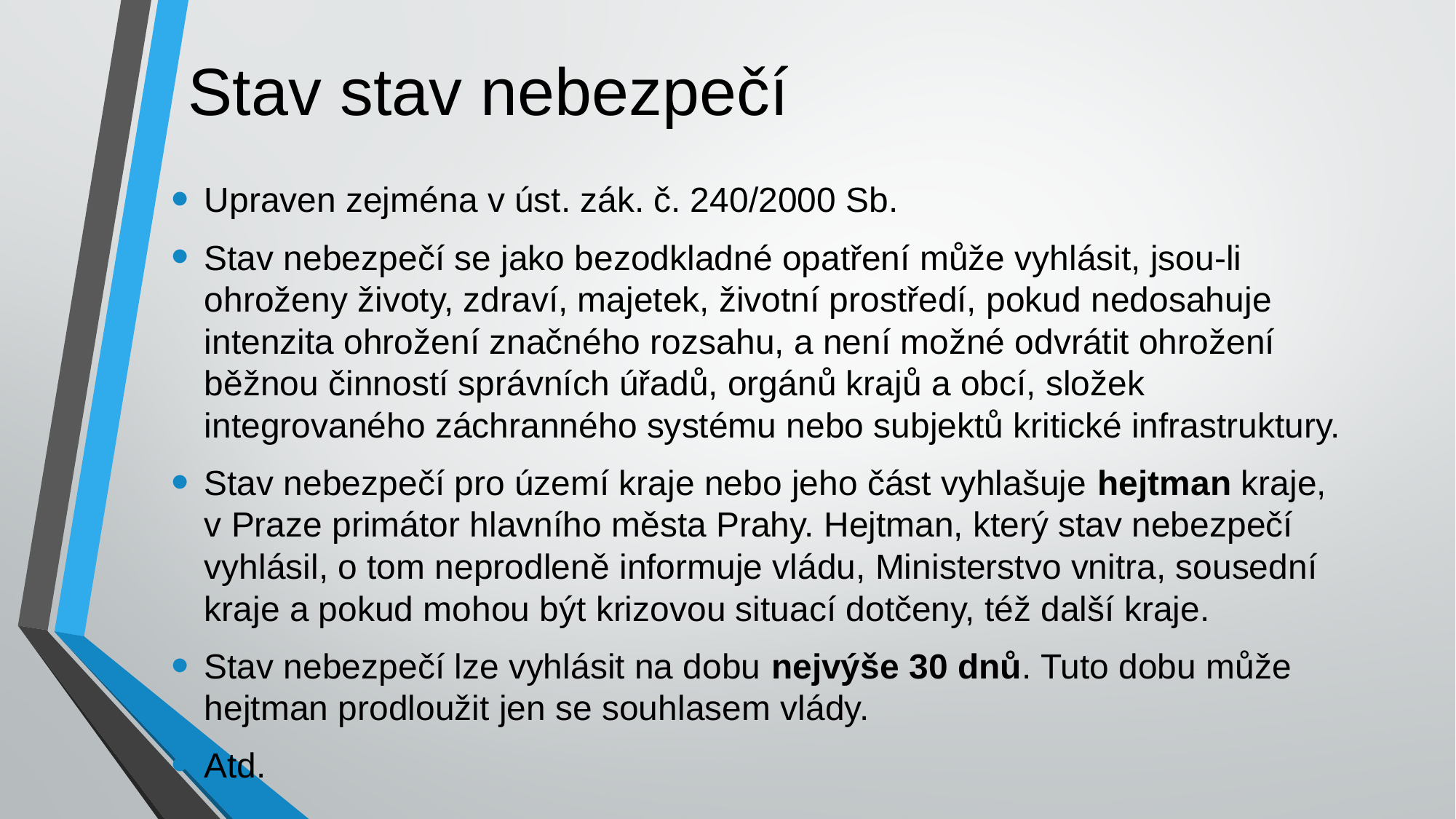

# Stav stav nebezpečí
Upraven zejména v úst. zák. č. 240/2000 Sb.
Stav nebezpečí se jako bezodkladné opatření může vyhlásit, jsou-li ohroženy životy, zdraví, majetek, životní prostředí, pokud nedosahuje intenzita ohrožení značného rozsahu, a není možné odvrátit ohrožení běžnou činností správních úřadů, orgánů krajů a obcí, složek integrovaného záchranného systému nebo subjektů kritické infrastruktury.
Stav nebezpečí pro území kraje nebo jeho část vyhlašuje hejtman kraje, v Praze primátor hlavního města Prahy. Hejtman, který stav nebezpečí vyhlásil, o tom neprodleně informuje vládu, Ministerstvo vnitra, sousední kraje a pokud mohou být krizovou situací dotčeny, též další kraje.
Stav nebezpečí lze vyhlásit na dobu nejvýše 30 dnů. Tuto dobu může hejtman prodloužit jen se souhlasem vlády.
Atd.